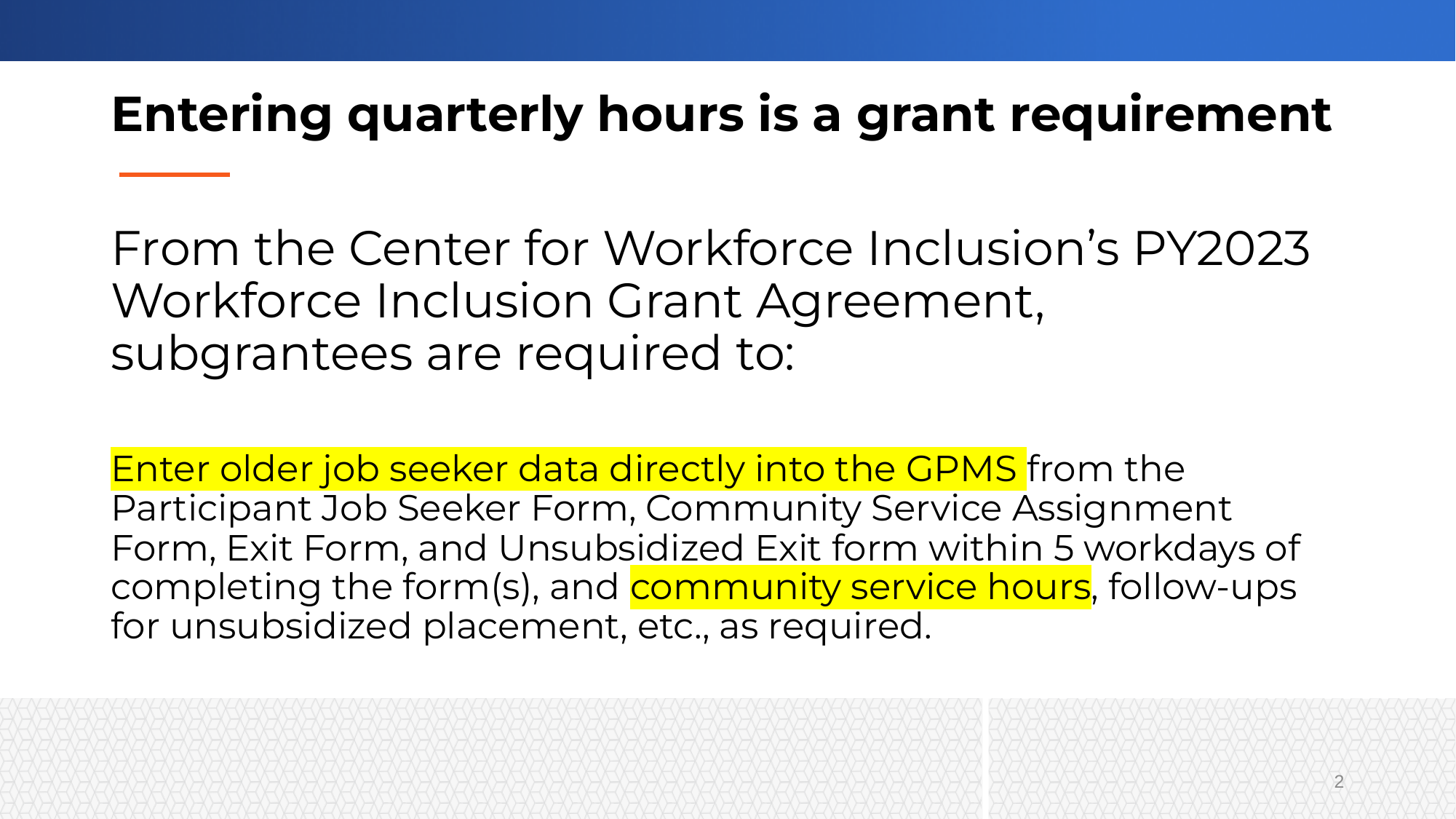

# Entering quarterly hours is a grant requirement
From the Center for Workforce Inclusion’s PY2023 Workforce Inclusion Grant Agreement, subgrantees are required to:

Enter older job seeker data directly into the GPMS from the Participant Job Seeker Form, Community Service Assignment Form, Exit Form, and Unsubsidized Exit form within 5 workdays of completing the form(s), and community service hours, follow-ups for unsubsidized placement, etc., as required.

2